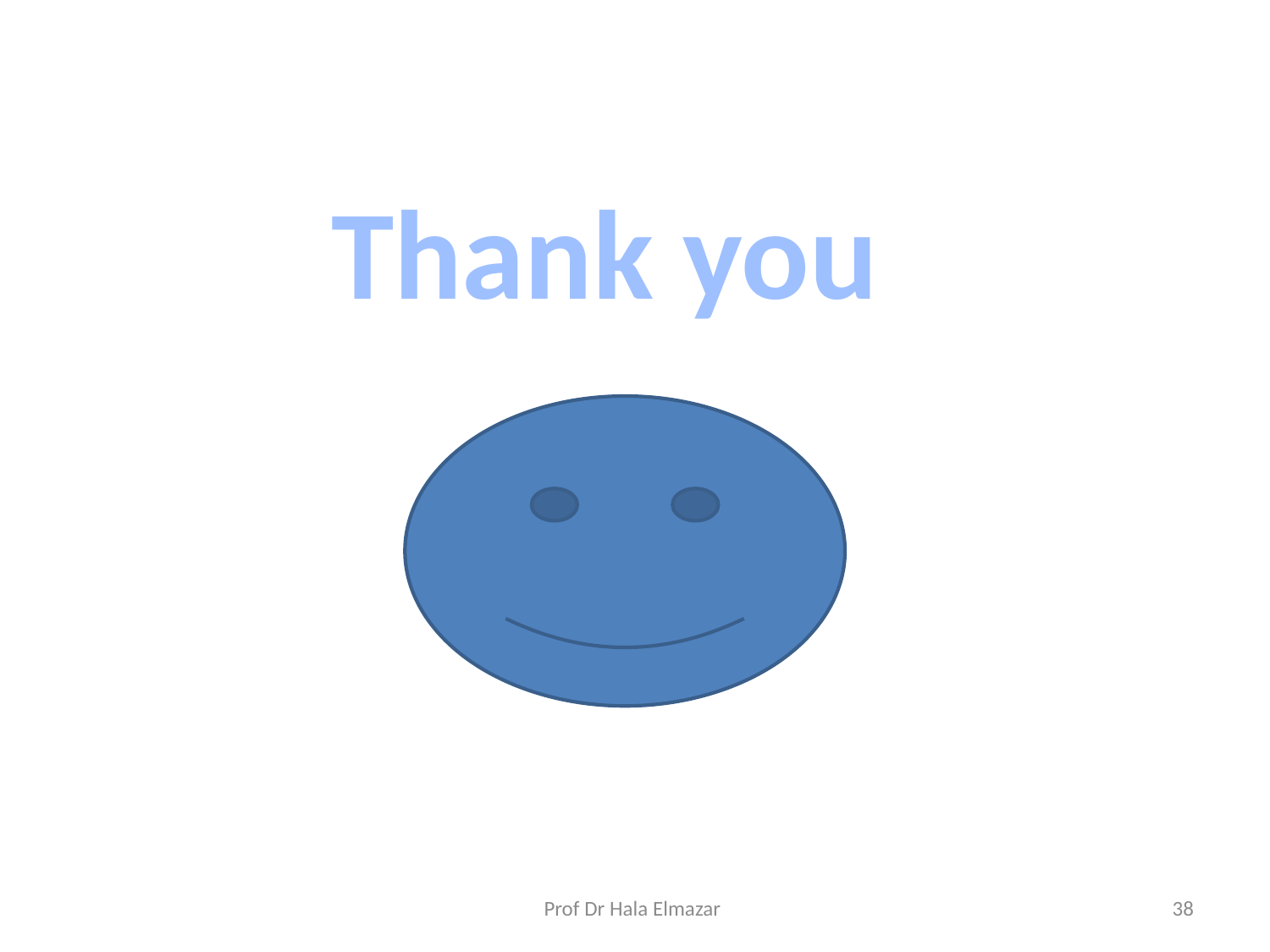

Thank you

Prof Dr Hala Elmazar
38